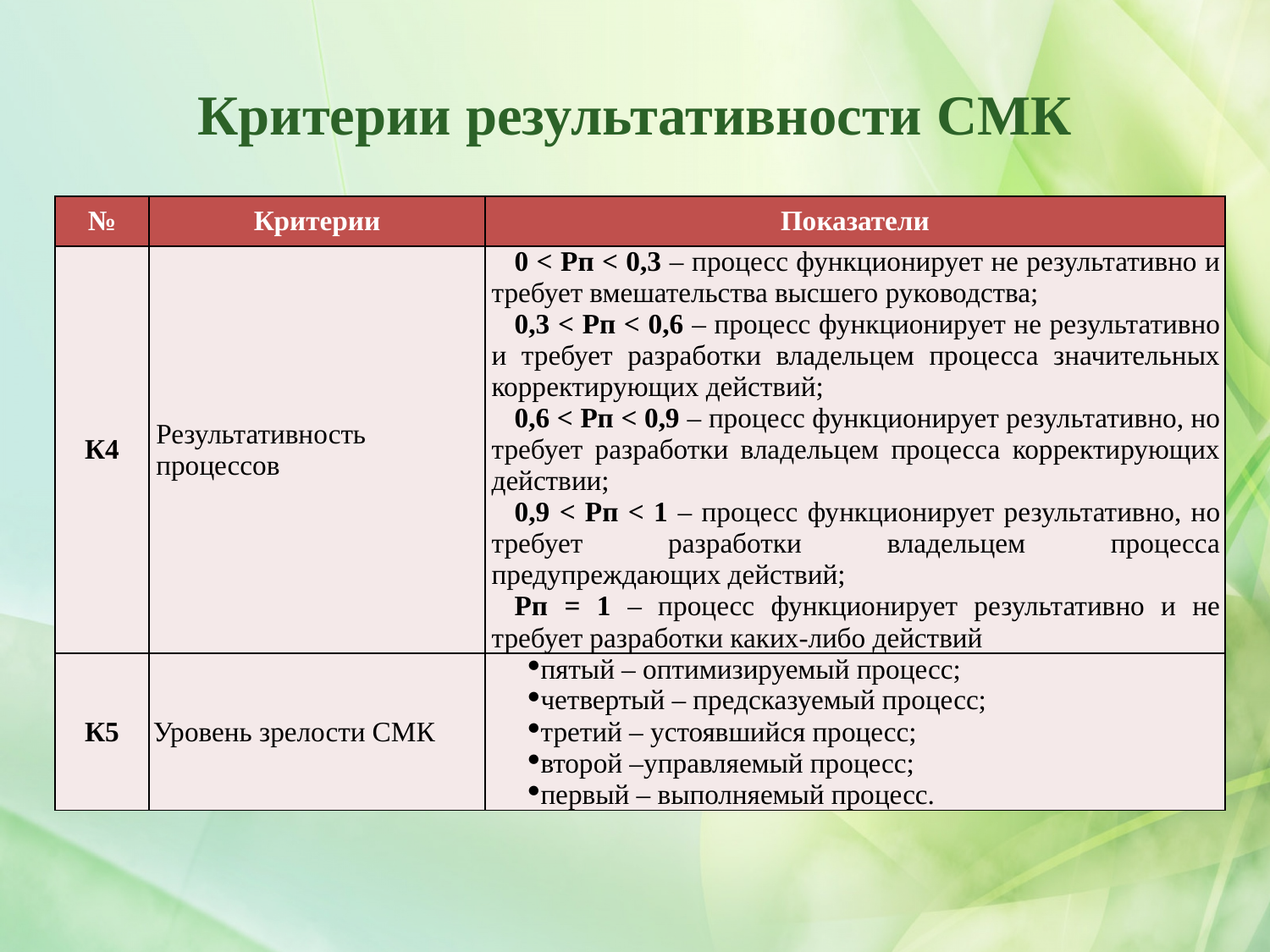

Критерии результативности СМК
| № | Критерии | Показатели |
| --- | --- | --- |
| К4 | Результативность процессов | 0 < Рп < 0,3 – процесс функционирует не результативно и требует вмешательства высшего руководства; 0,3 < Рп < 0,6 – процесс функционирует не результативно и требует разработки владельцем процесса значительных корректирующих действий; 0,6 < Рп < 0,9 – процесс функционирует результативно, но требует разработки владельцем процесса корректирующих действии; 0,9 < Рп < 1 – процесс функционирует результативно, но требует разработки владельцем процесса предупреждающих действий; Рп = 1 – процесс функционирует результативно и не требует разработки каких-либо действий |
| К5 | Уровень зрелости СМК | пятый – оптимизируемый процесс; четвертый – предсказуемый процесс; третий – устоявшийся процесс; второй –управляемый процесс; первый – выполняемый процесс. |